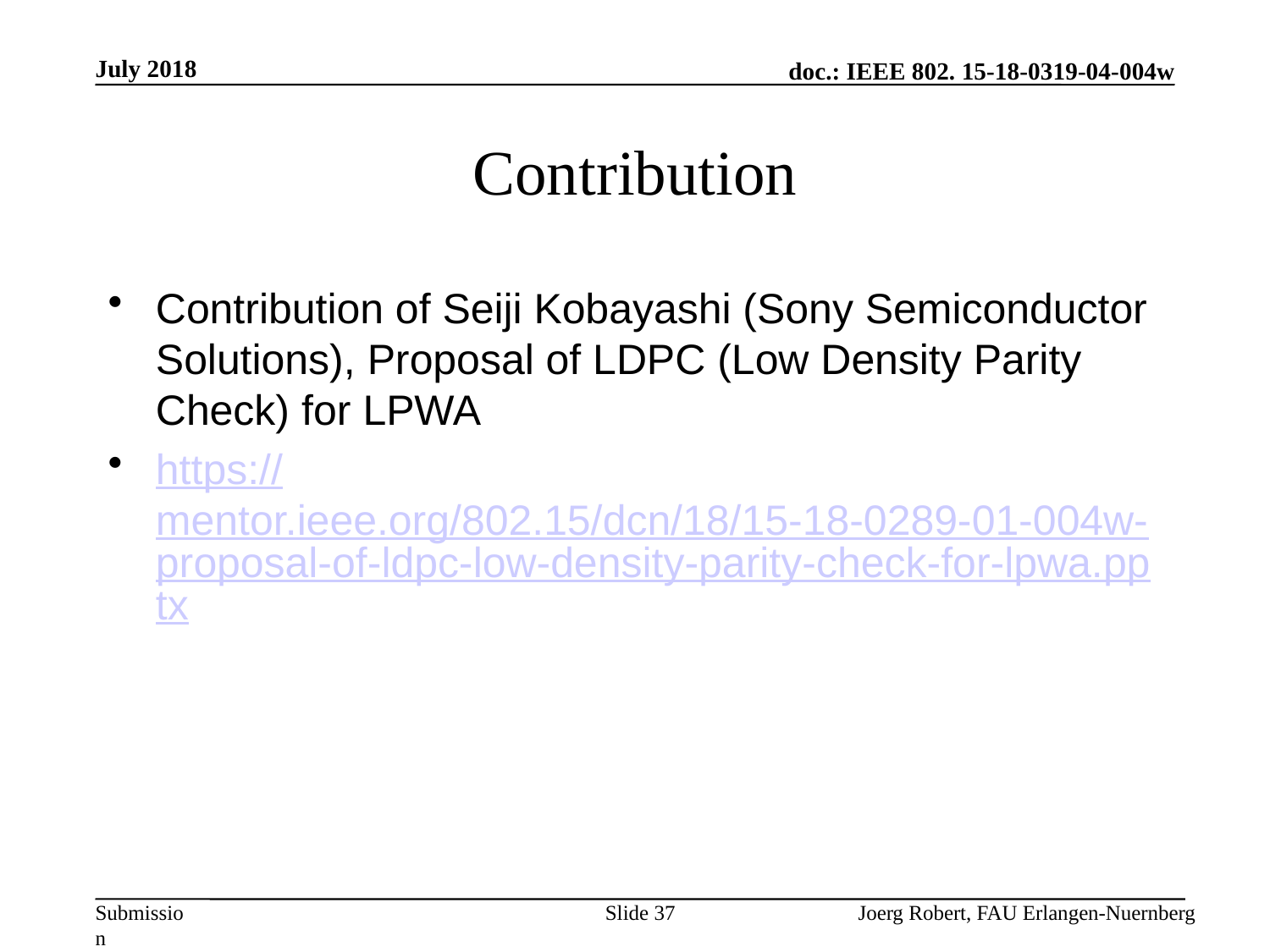

July 2018
# Contribution
Contribution of Seiji Kobayashi (Sony Semiconductor Solutions), Proposal of LDPC (Low Density Parity Check) for LPWA
https://mentor.ieee.org/802.15/dcn/18/15-18-0289-01-004w-proposal-of-ldpc-low-density-parity-check-for-lpwa.pptx

Slide 37
Joerg Robert, FAU Erlangen-Nuernberg